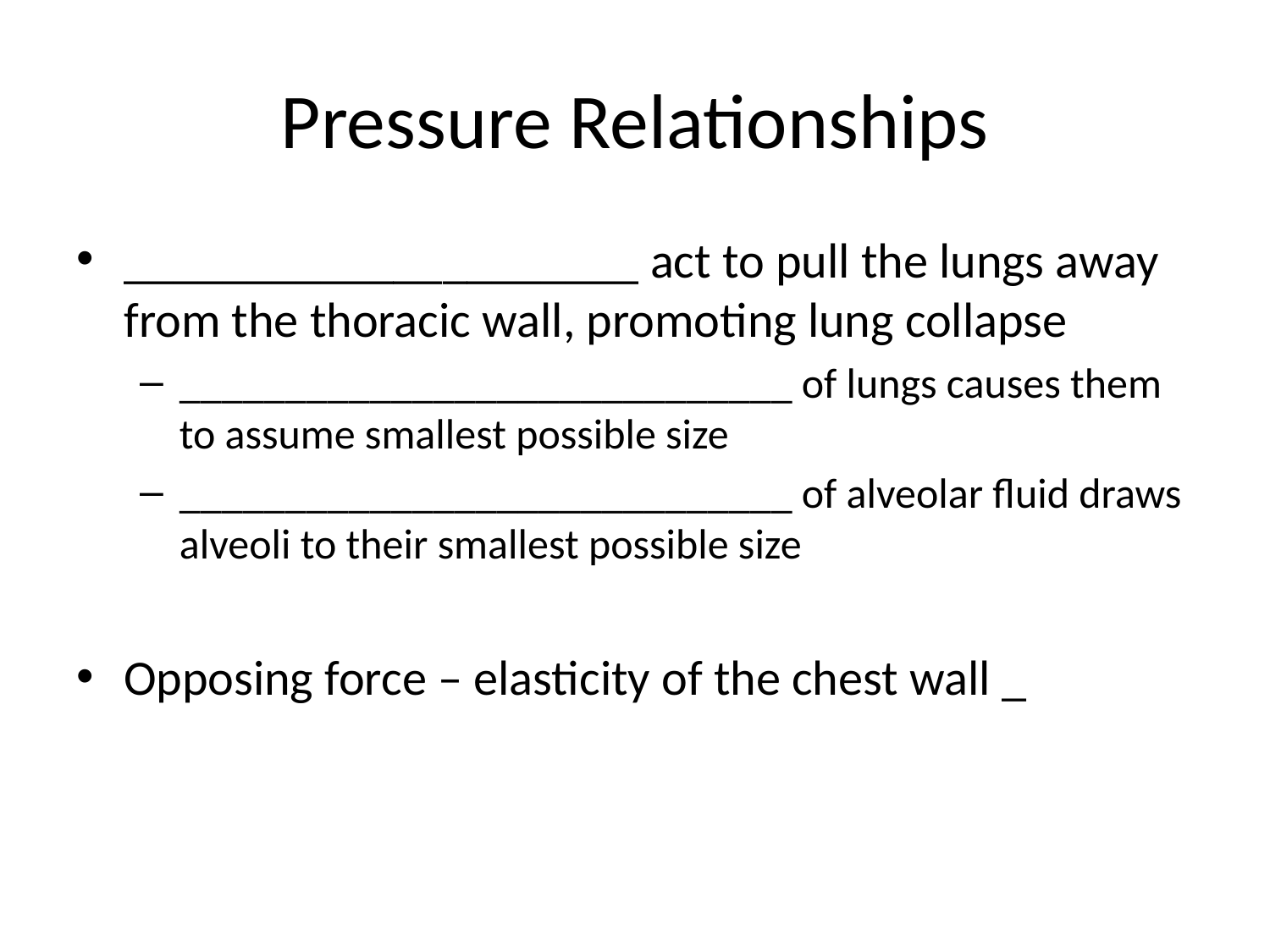

# Pressure Relationships
_____________________ act to pull the lungs away from the thoracic wall, promoting lung collapse
_____________________________ of lungs causes them to assume smallest possible size
_____________________________ of alveolar fluid draws alveoli to their smallest possible size

Opposing force – elasticity of the chest wall _